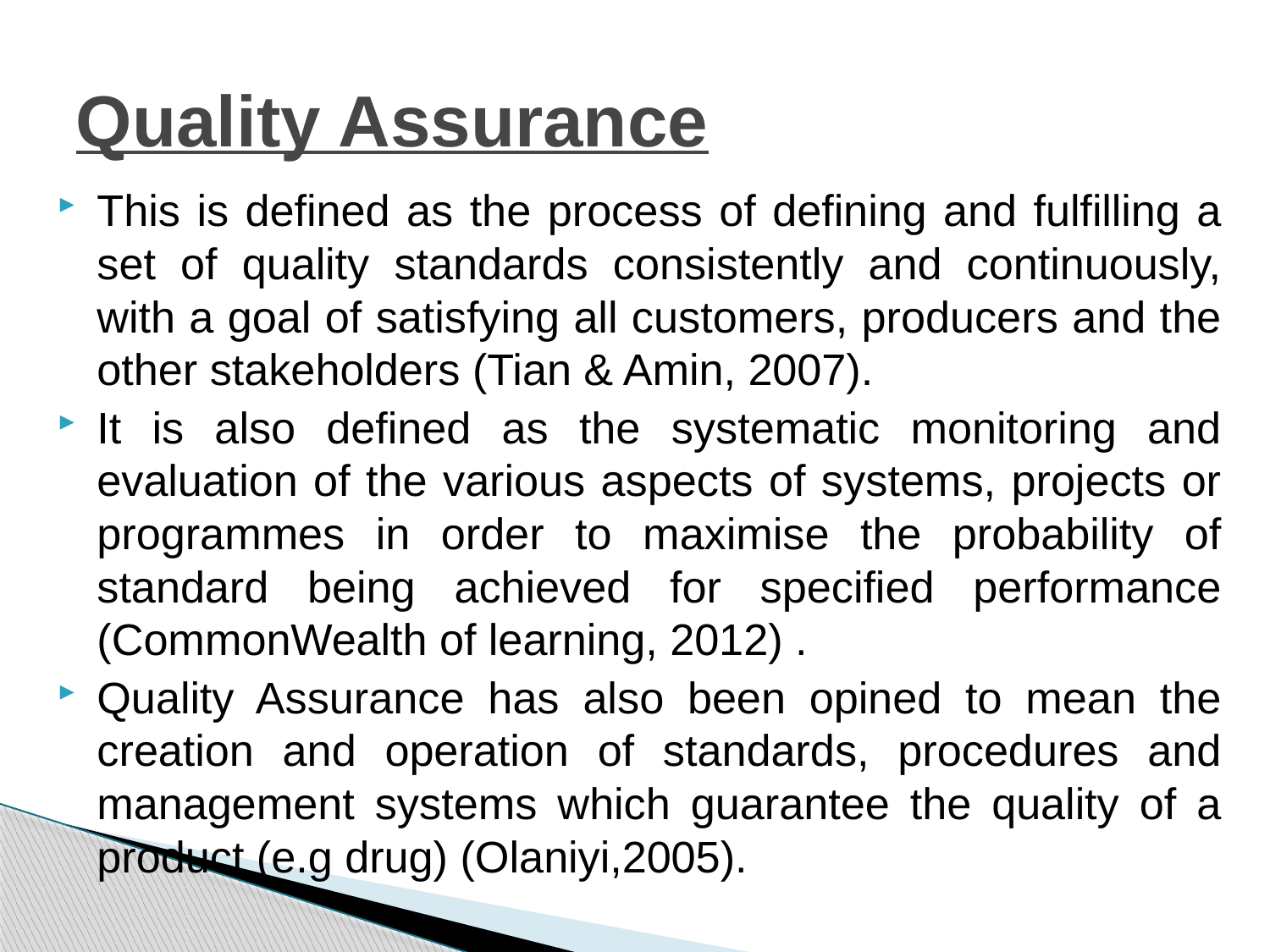

# Quality Assurance
This is defined as the process of defining and fulfilling a set of quality standards consistently and continuously, with a goal of satisfying all customers, producers and the other stakeholders (Tian & Amin, 2007).
It is also defined as the systematic monitoring and evaluation of the various aspects of systems, projects or programmes in order to maximise the probability of standard being achieved for specified performance (CommonWealth of learning, 2012) .
Quality Assurance has also been opined to mean the creation and operation of standards, procedures and management systems which guarantee the quality of a product (e.g drug) (Olaniyi,2005).